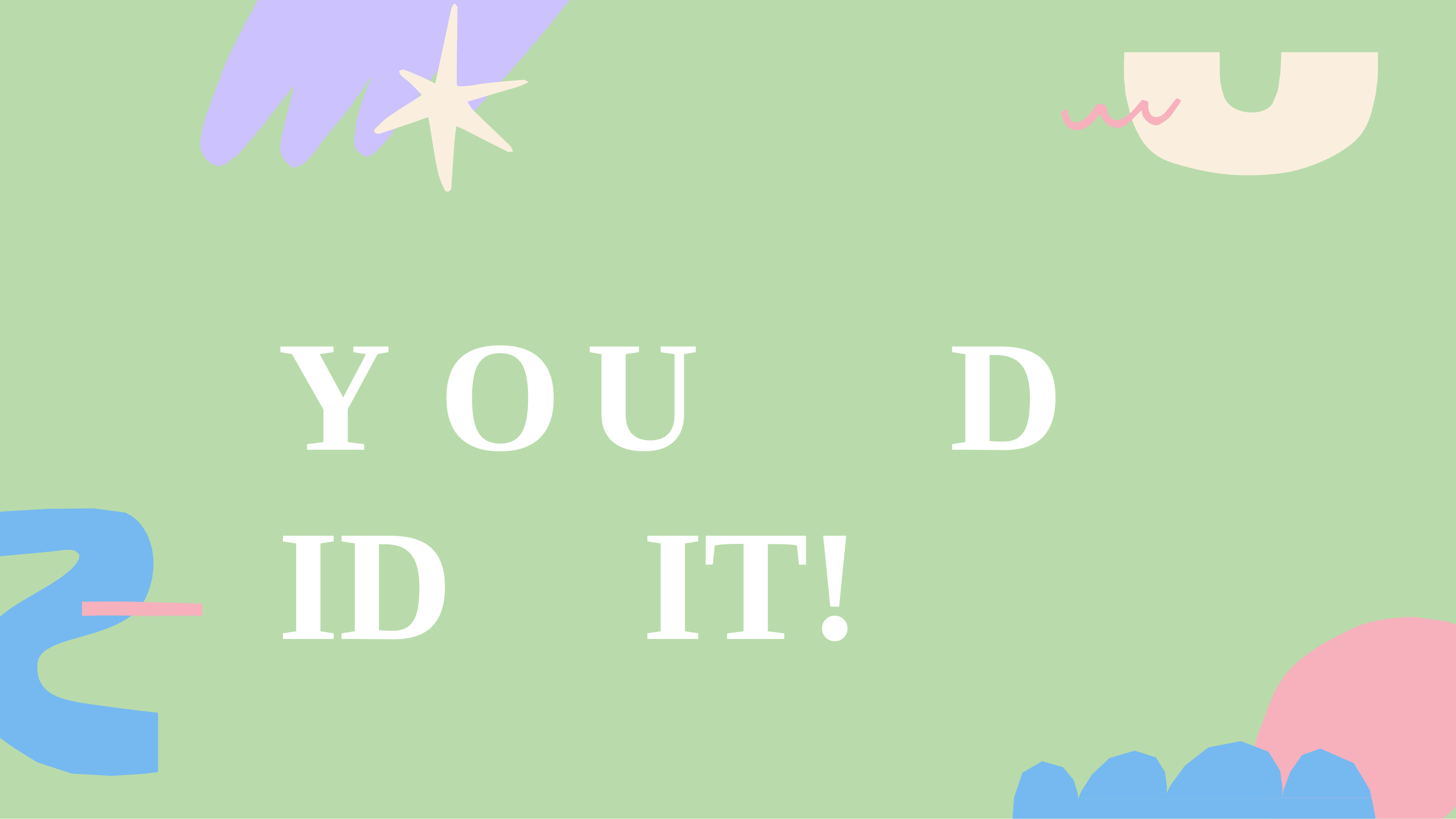

# Y    O    U	 D ID 	 IT!